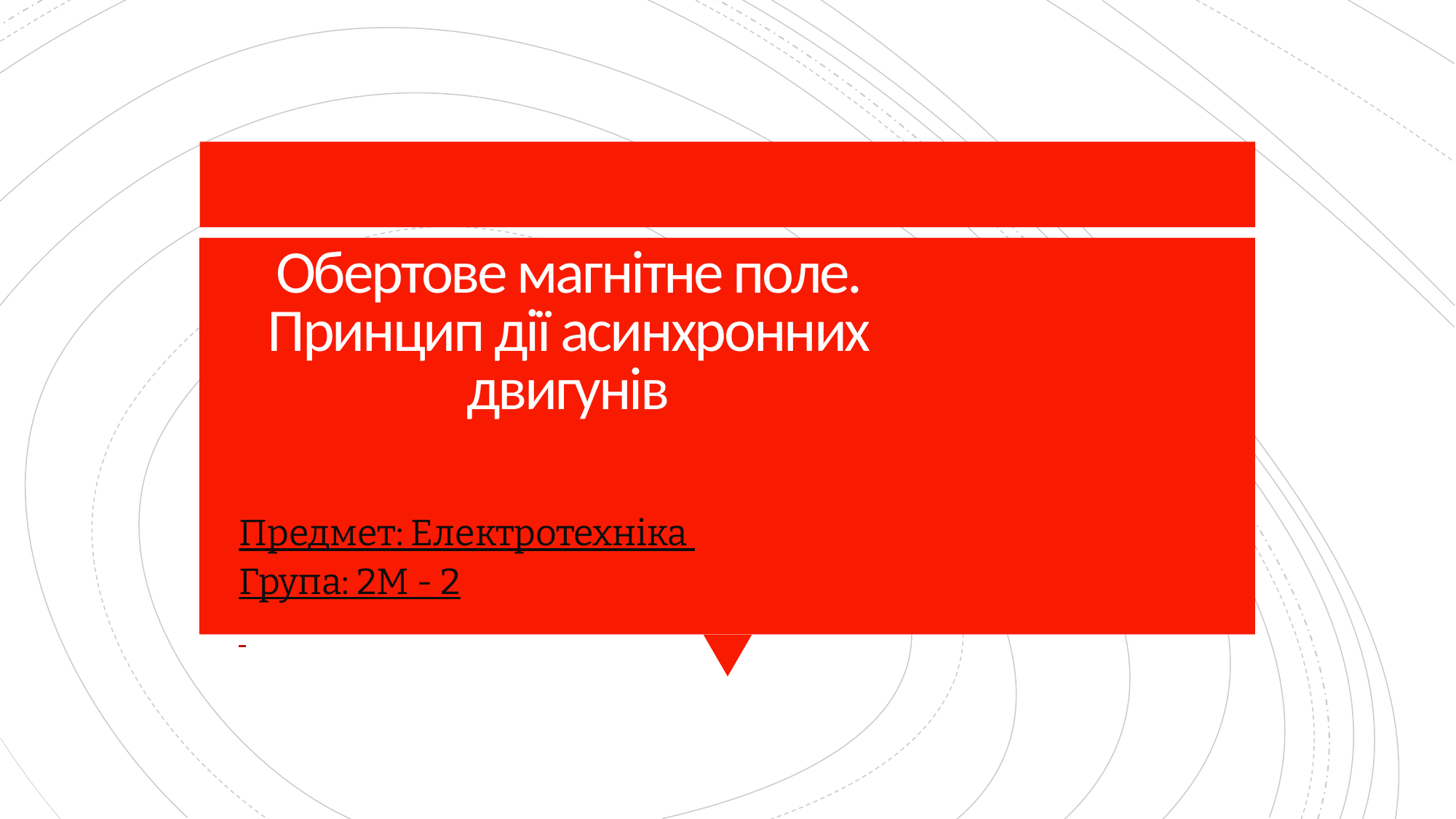

# Обертове магнітне поле. Принцип дії асинхронних двигунів
Предмет: Електротехніка
Група: 2М - 2